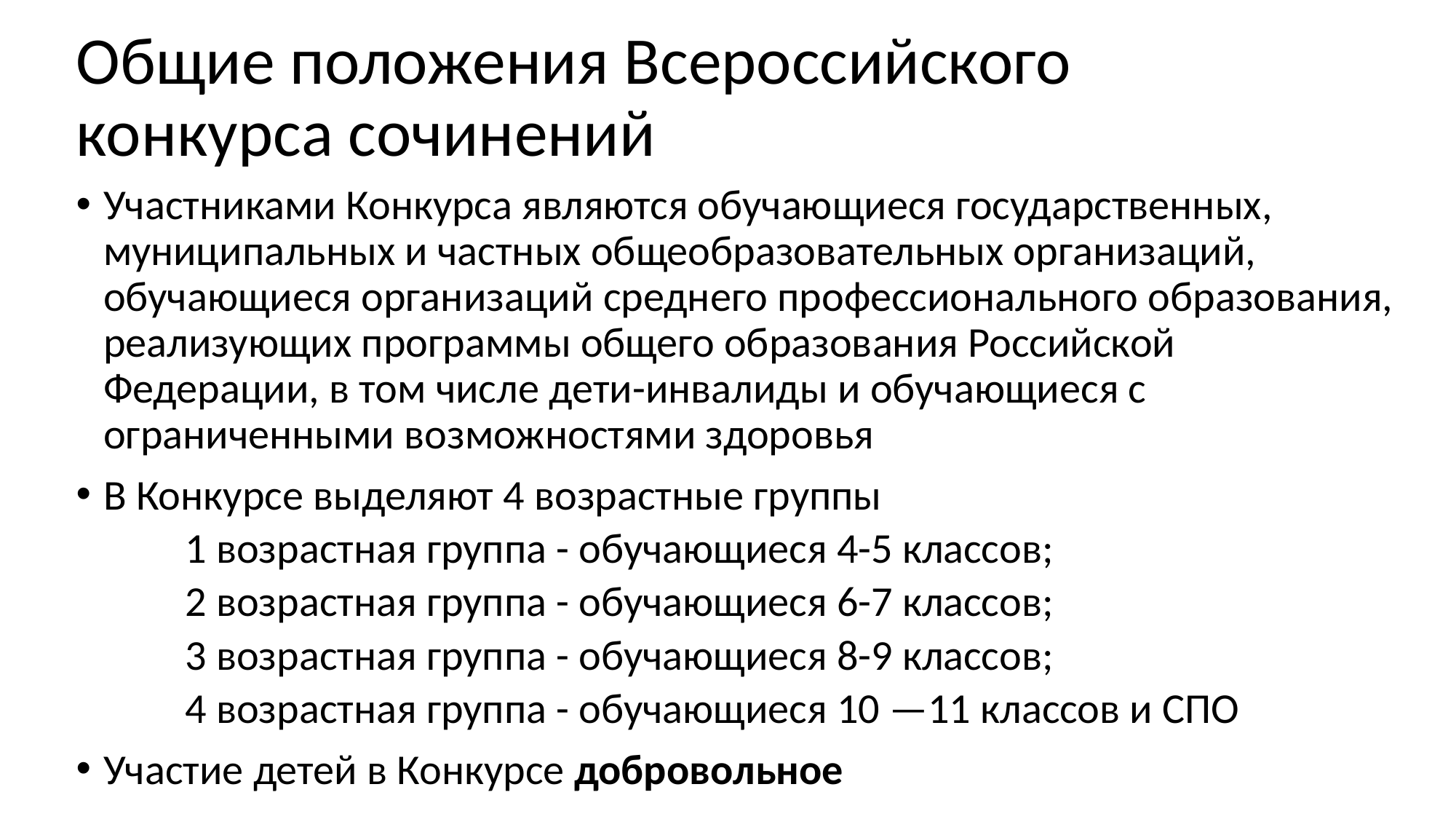

# Общие положения Всероссийского конкурса сочинений
Участниками Конкурса являются обучающиеся государственных,
муниципальных и частных общеобразовательных организаций, обучающиеся организаций среднего профессионального образования, реализующих программы общего образования Российской Федерации, в том числе дети-инвалиды и обучающиеся с ограниченными возможностями здоровья
В Конкурсе выделяют 4 возрастные группы
1 возрастная группа - обучающиеся 4-5 классов;
2 возрастная группа - обучающиеся 6-7 классов;
3 возрастная группа - обучающиеся 8-9 классов;
4 возрастная группа - обучающиеся 10 —11 классов и СПО
Участие детей в Конкурсе добровольное